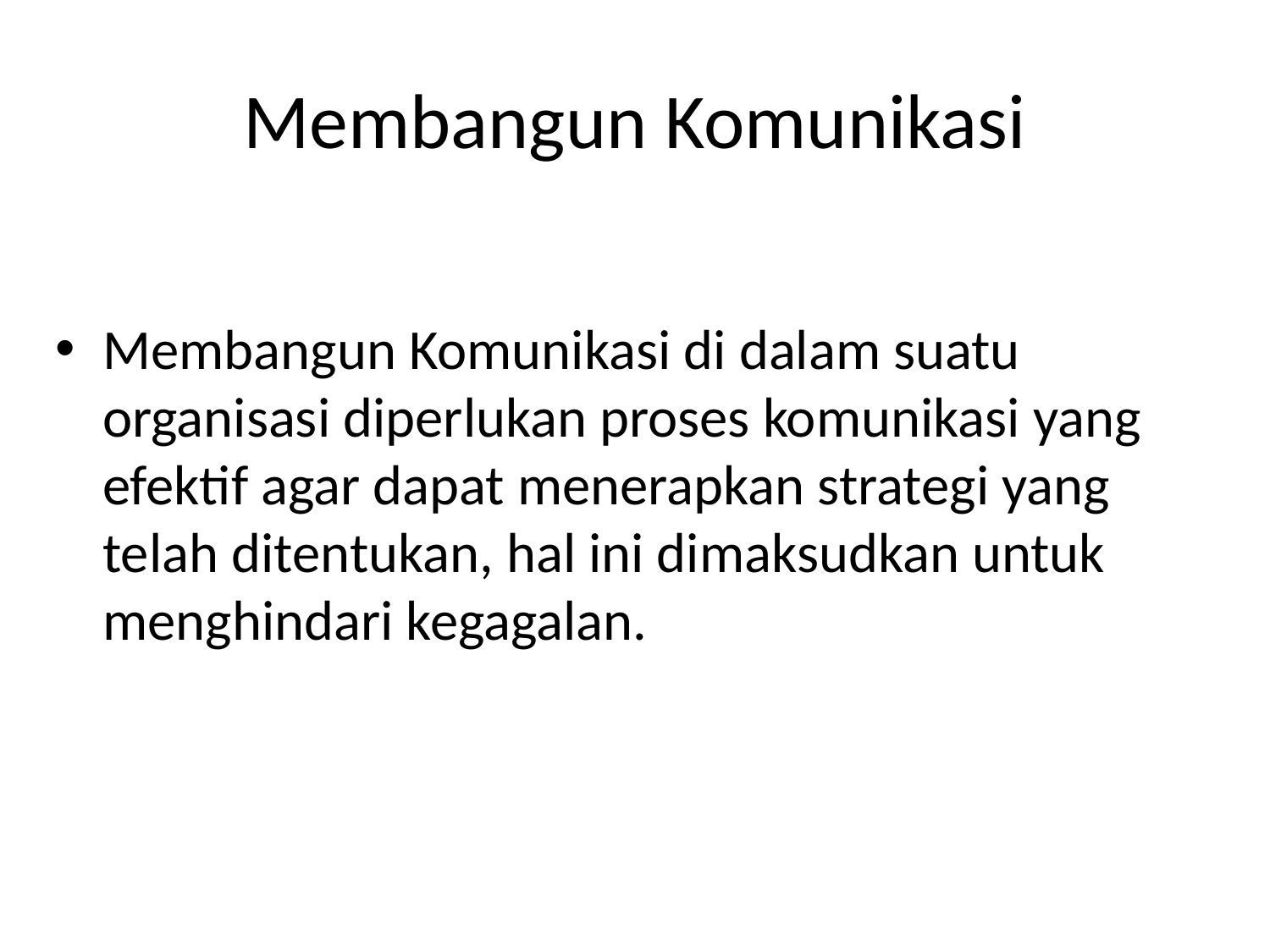

# Membangun Komunikasi
Membangun Komunikasi di dalam suatu organisasi diperlukan proses komunikasi yang efektif agar dapat menerapkan strategi yang telah ditentukan, hal ini dimaksudkan untuk menghindari kegagalan.